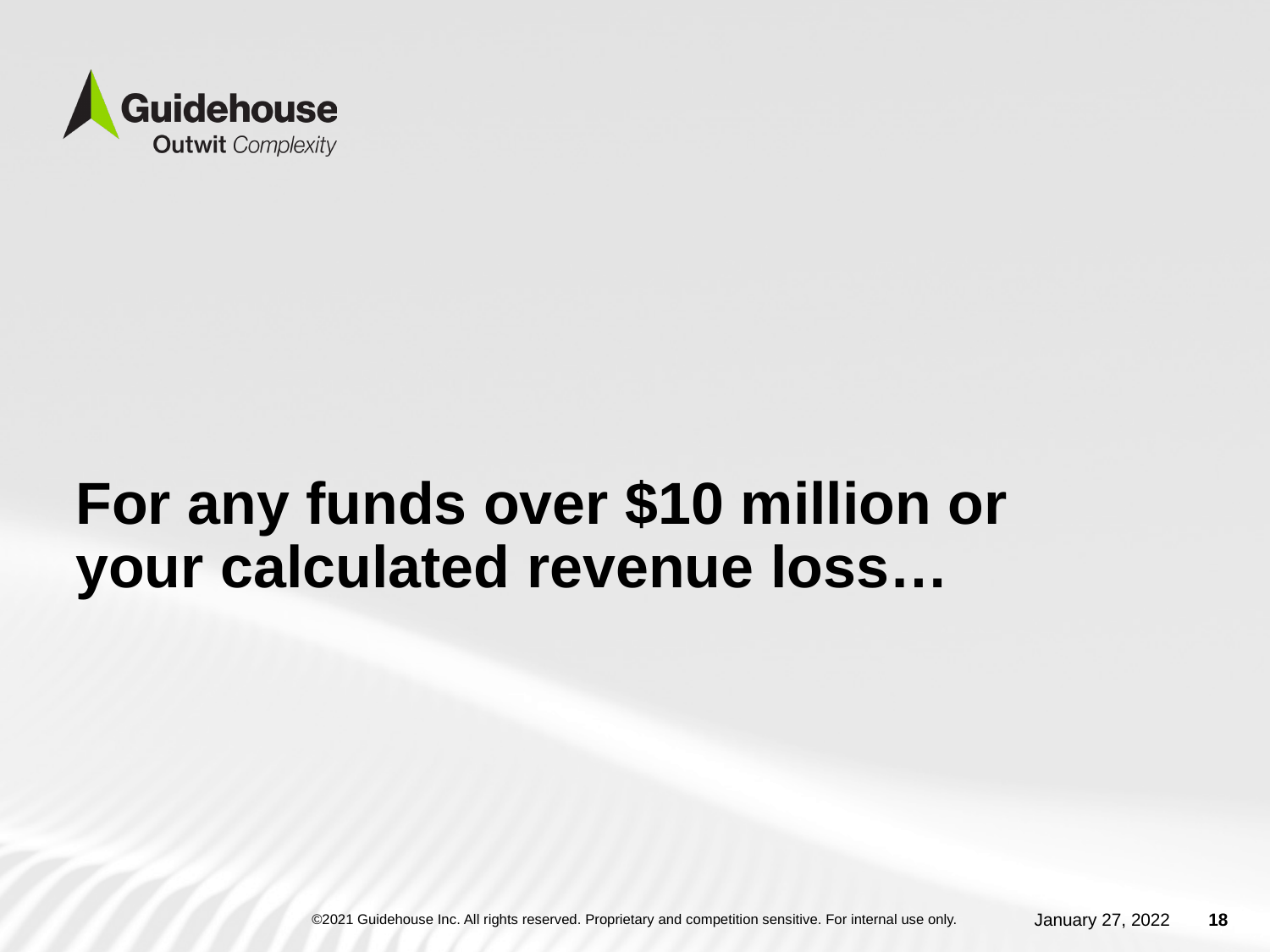

# For any funds over $10 million or your calculated revenue loss…
January 27, 2022
18